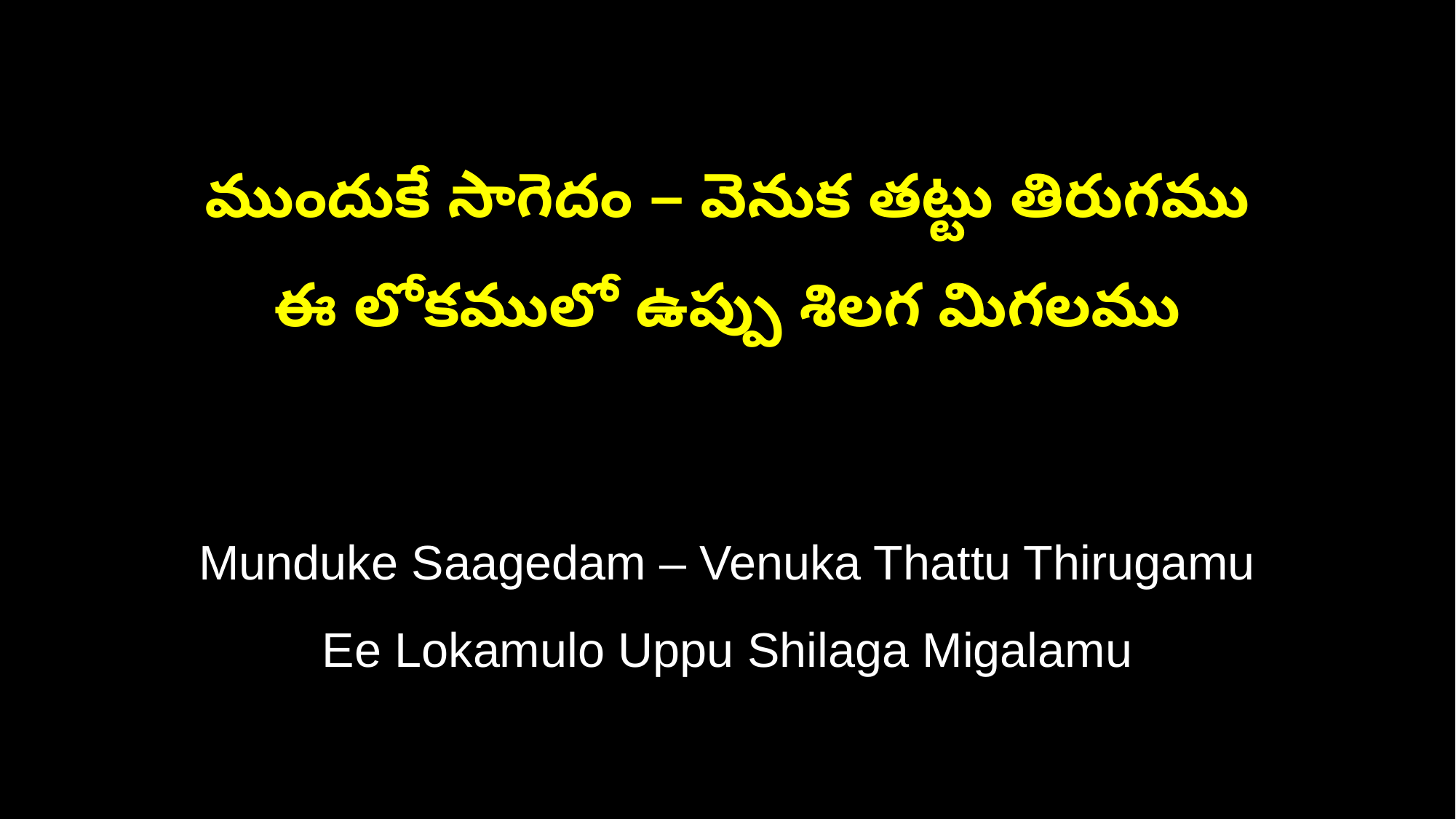

ముందుకే సాగెదం – వెనుక తట్టు తిరుగము
ఈ లోకములో ఉప్పు శిలగ మిగలము
Munduke Saagedam – Venuka Thattu Thirugamu
Ee Lokamulo Uppu Shilaga Migalamu